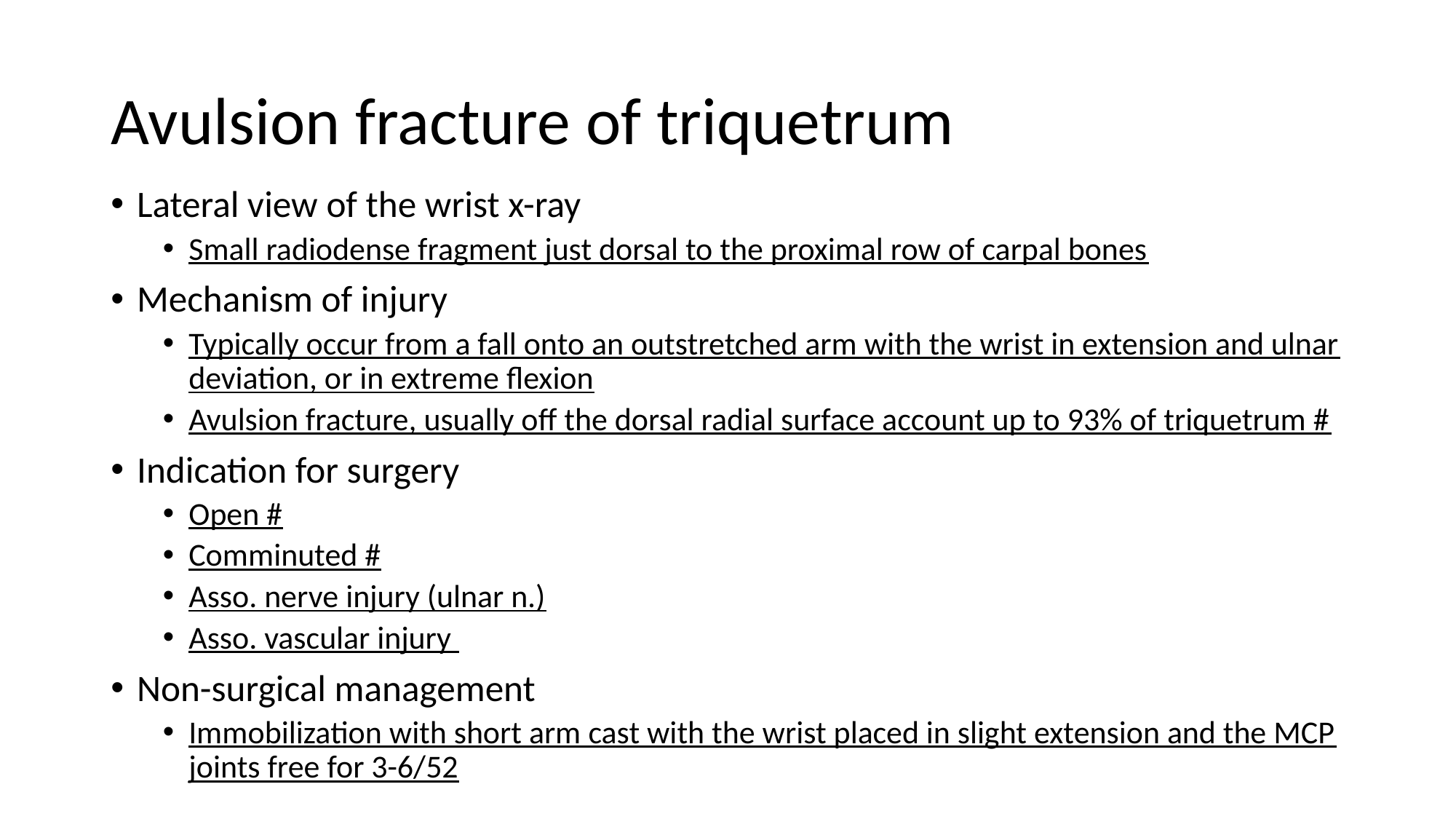

# Avulsion fracture of triquetrum
Lateral view of the wrist x-ray
Small radiodense fragment just dorsal to the proximal row of carpal bones
Mechanism of injury
Typically occur from a fall onto an outstretched arm with the wrist in extension and ulnar deviation, or in extreme flexion
Avulsion fracture, usually off the dorsal radial surface account up to 93% of triquetrum #
Indication for surgery
Open #
Comminuted #
Asso. nerve injury (ulnar n.)
Asso. vascular injury
Non-surgical management
Immobilization with short arm cast with the wrist placed in slight extension and the MCP joints free for 3-6/52